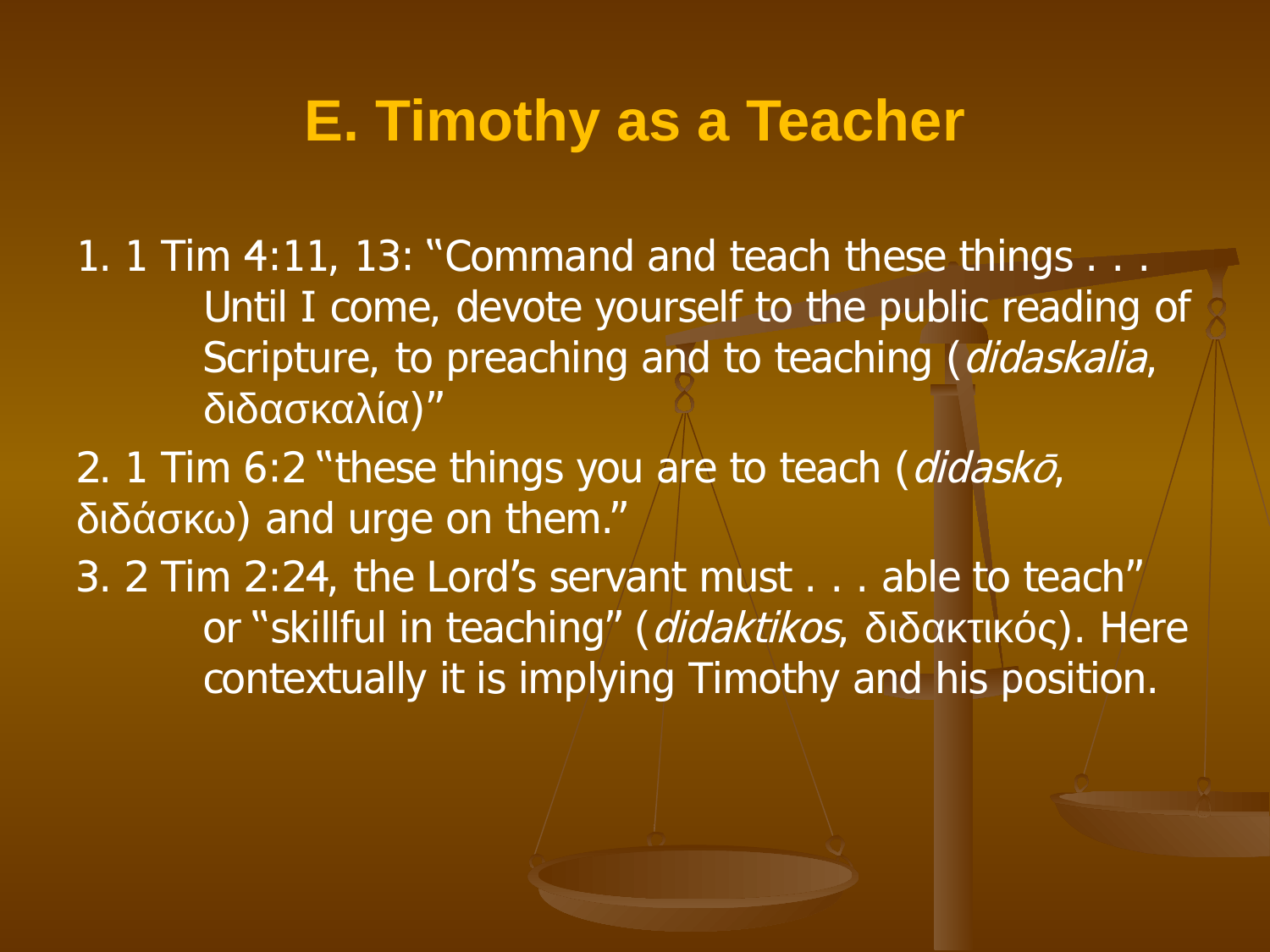

# E. Timothy as a Teacher
1. 1 Tim 4:11, 13: “Command and teach these things . . . 	Until I come, devote yourself to the public reading of 	Scripture, to preaching and to teaching (didaskalia, 	διδασκαλία)”
2. 1 Tim 6:2 “these things you are to teach (didaskō, 	διδάσκω) and urge on them.”
3. 2 Tim 2:24, the Lord’s servant must . . . able to teach” 	or “skillful in teaching” (didaktikos, διδακτικός). Here 	contextually it is implying Timothy and his position.